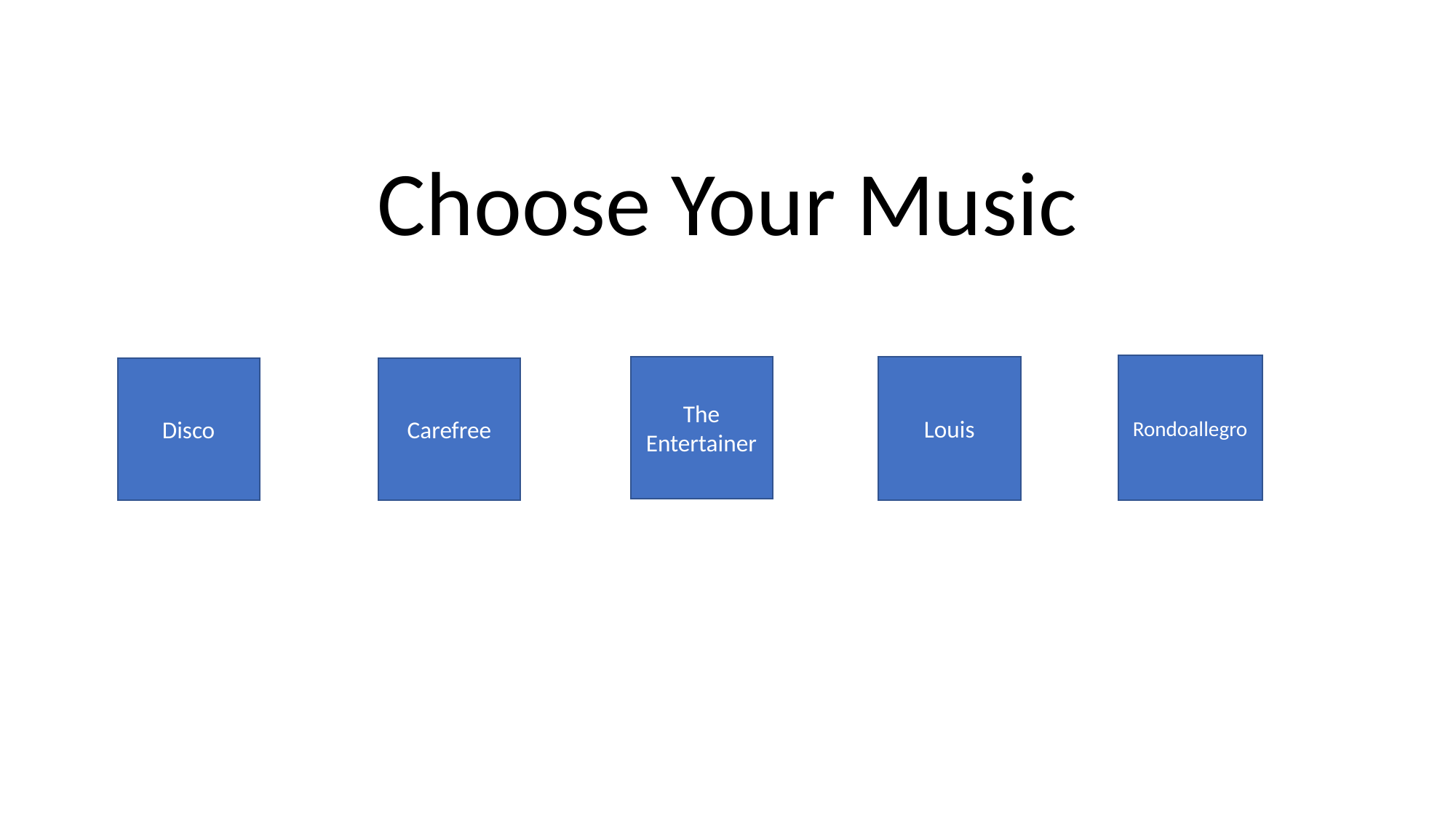

# Choose Your Music
Rondoallegro
The Entertainer
Louis
Disco
Carefree